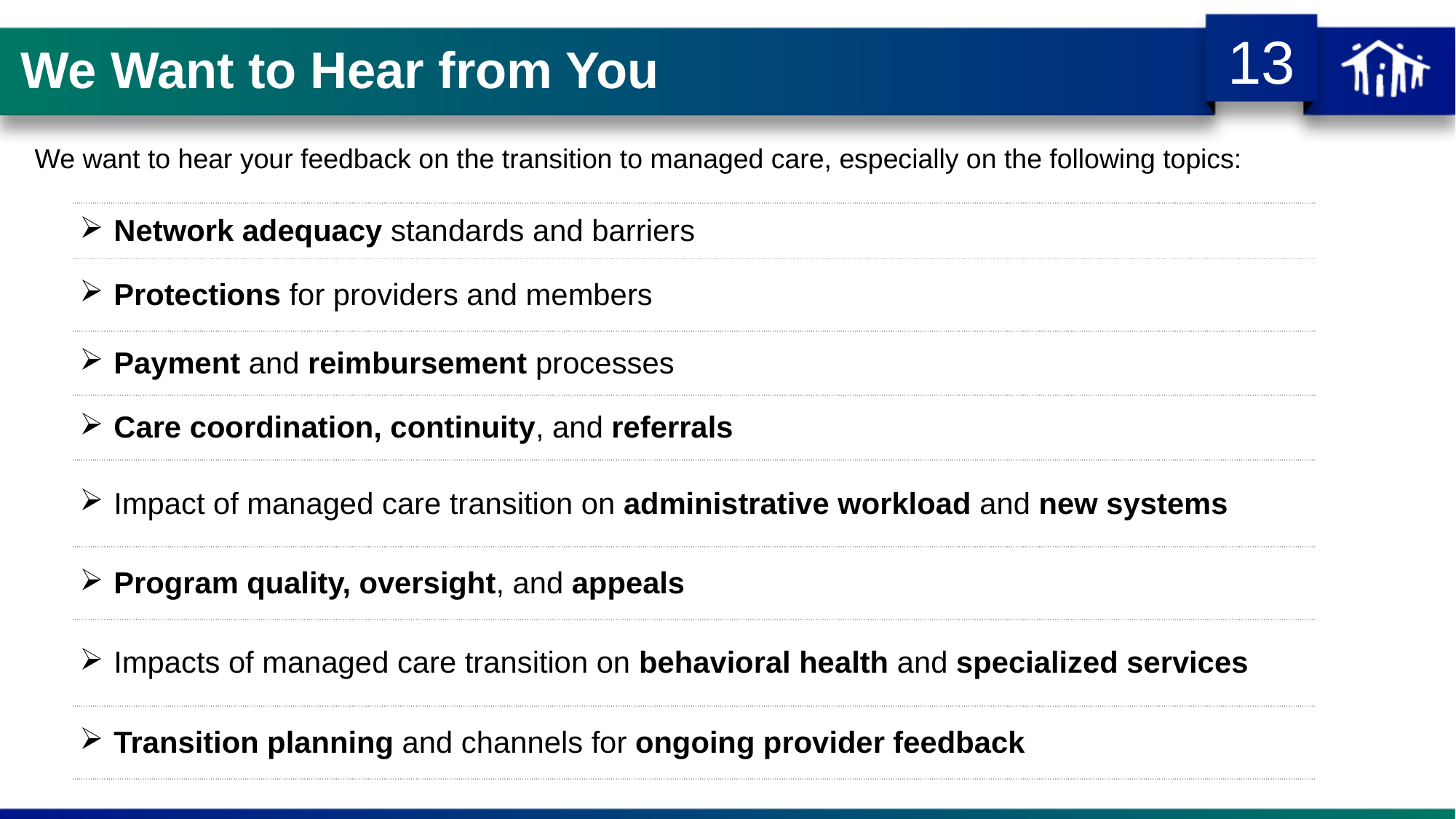

# We Want to Hear from You
We want to hear your feedback on the transition to managed care, especially on the following topics:
| Network adequacy standards and barriers |
| --- |
| Protections for providers and members |
| Payment and reimbursement processes |
| Care coordination, continuity, and referrals |
| Impact of managed care transition on administrative workload and new systems |
| Program quality, oversight, and appeals |
| Impacts of managed care transition on behavioral health and specialized services |
| Transition planning and channels for ongoing provider feedback |